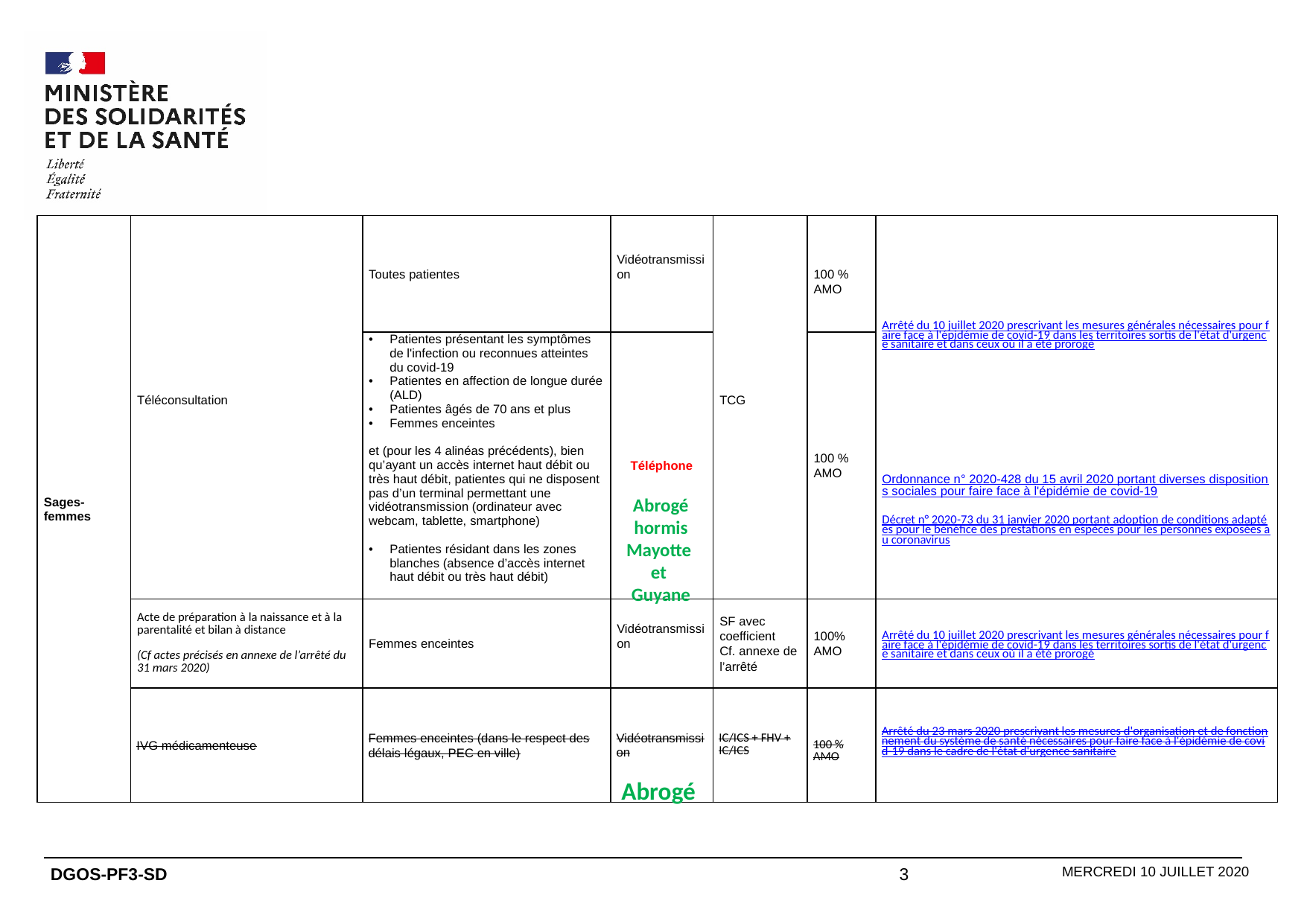

| Sages-femmes | Téléconsultation | Toutes patientes | Vidéotransmission | TCG | 100 % AMO | Arrêté du 10 juillet 2020 prescrivant les mesures générales nécessaires pour faire face à l'épidémie de covid-19 dans les territoires sortis de l'état d'urgence sanitaire et dans ceux où il a été prorogé Ordonnance n° 2020-428 du 15 avril 2020 portant diverses dispositions sociales pour faire face à l'épidémie de covid-19 Décret n° 2020-73 du 31 janvier 2020 portant adoption de conditions adaptées pour le bénéfice des prestations en espèces pour les personnes exposées au coronavirus |
| --- | --- | --- | --- | --- | --- | --- |
|  |  | Patientes présentant les symptômes de l'infection ou reconnues atteintes du covid-19 Patientes en affection de longue durée (ALD) Patientes âgés de 70 ans et plus Femmes enceintes et (pour les 4 alinéas précédents), bien qu’ayant un accès internet haut débit ou très haut débit, patientes qui ne disposent pas d’un terminal permettant une vidéotransmission (ordinateur avec webcam, tablette, smartphone) Patientes résidant dans les zones blanches (absence d’accès internet haut débit ou très haut débit) | Téléphone |  | 100 % AMO |  |
|  | Acte de préparation à la naissance et à la parentalité et bilan à distance (Cf actes précisés en annexe de l’arrêté du 31 mars 2020) | Femmes enceintes | Vidéotransmission | SF avec coefficient Cf. annexe de l’arrêté | 100% AMO | Arrêté du 10 juillet 2020 prescrivant les mesures générales nécessaires pour faire face à l'épidémie de covid-19 dans les territoires sortis de l'état d'urgence sanitaire et dans ceux où il a été prorogé |
|  | IVG médicamenteuse | Femmes enceintes (dans le respect des délais légaux, PEC en ville) | Vidéotransmission | IC/ICS + FHV + IC/ICS | 100 % AMO | Arrêté du 23 mars 2020 prescrivant les mesures d'organisation et de fonctionnement du système de santé nécessaires pour faire face à l'épidémie de covid-19 dans le cadre de l'état d'urgence sanitaire |
Abrogé
hormis Mayotte
et
Guyane
Abrogé